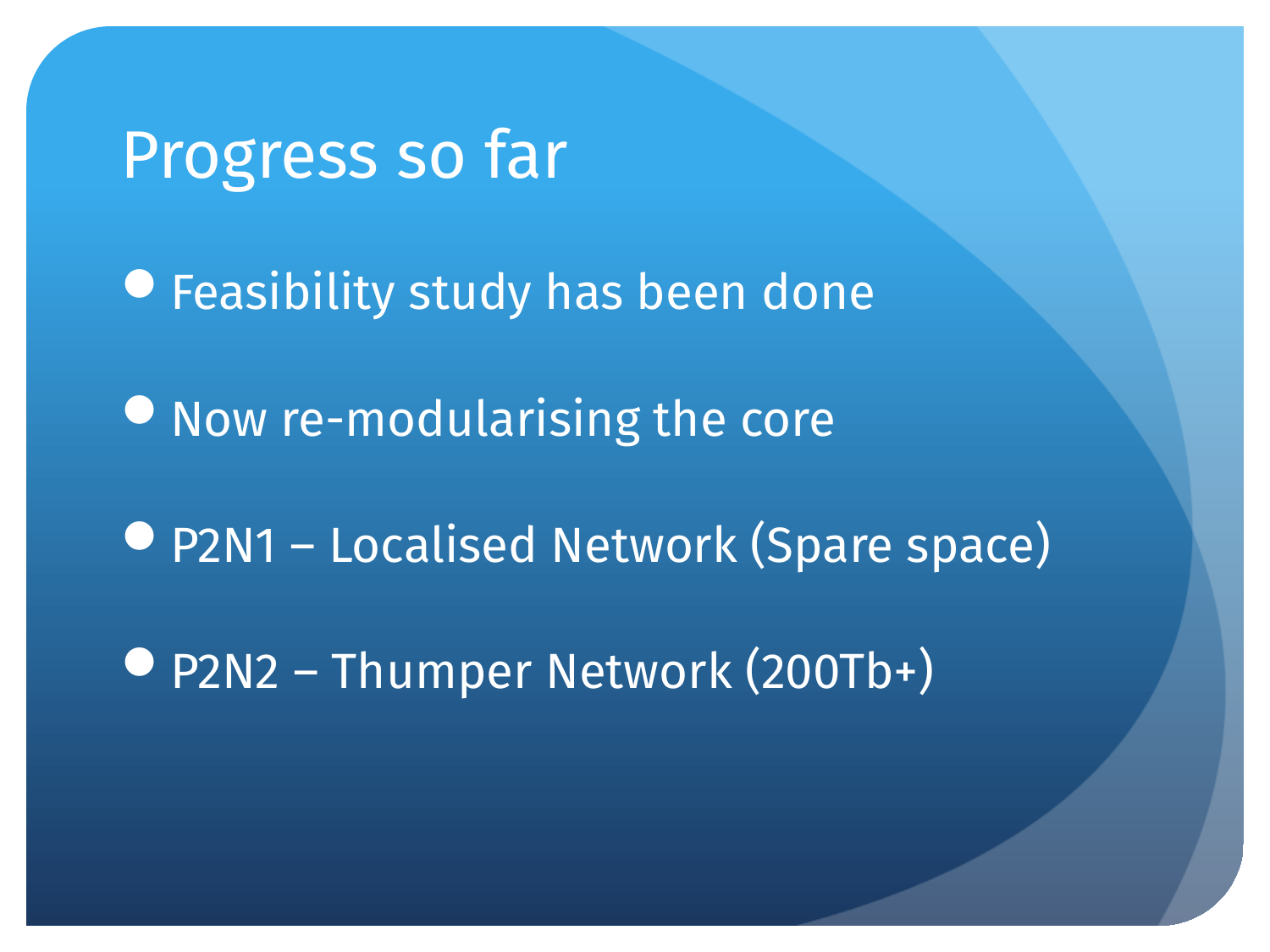

# Progress so far
Feasibility study has been done
Now re-modularising the core
P2N1 – Localised Network (Spare space)
P2N2 – Thumper Network (200Tb+)